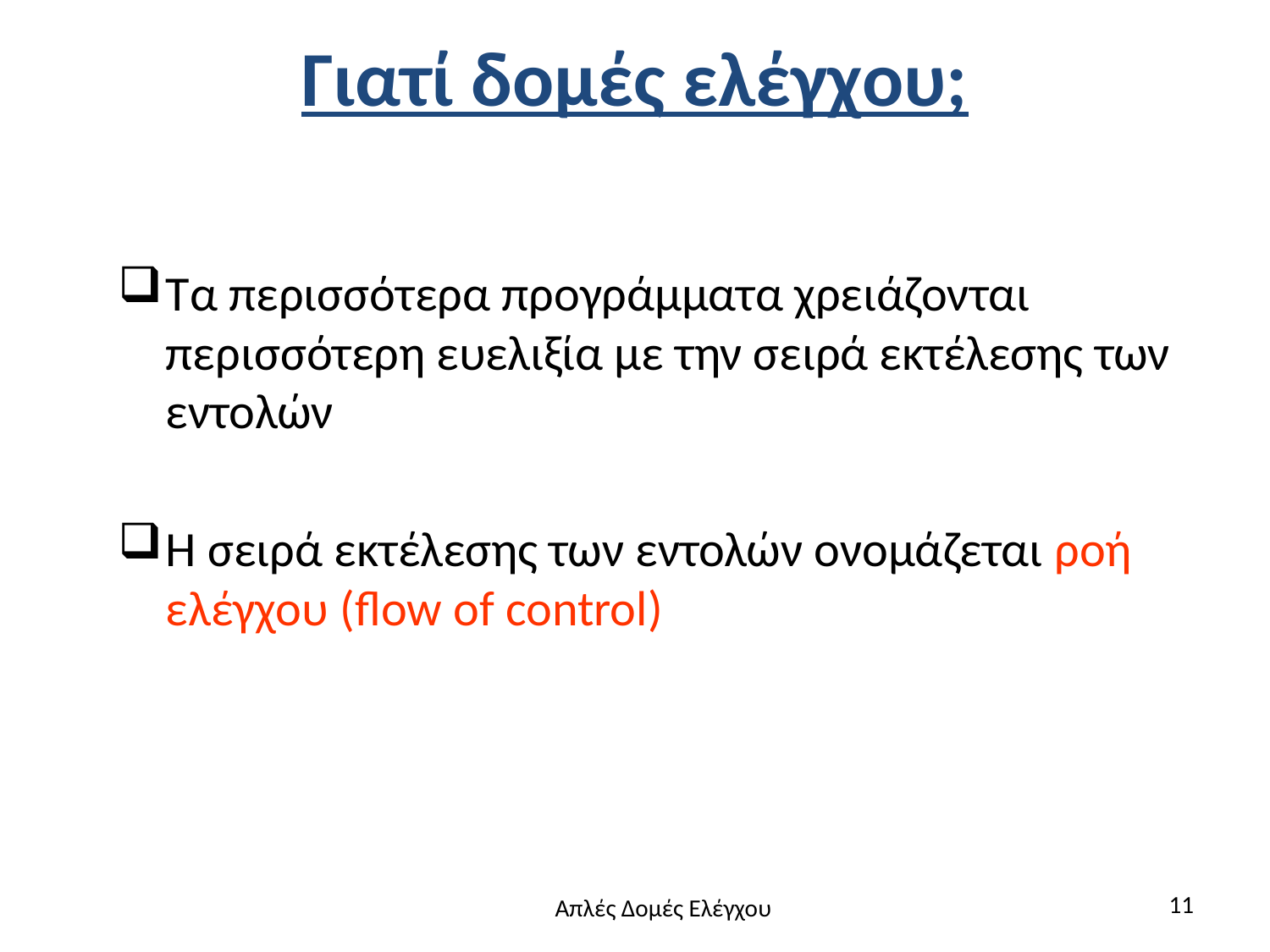

# Γιατί δομές ελέγχου;

Τα περισσότερα προγράμματα χρειάζονται περισσότερη ευελιξία με την σειρά εκτέλεσης των εντολών

Η σειρά εκτέλεσης των εντολών ονομάζεται ροή ελέγχου (flow of control)
11
Απλές Δομές Ελέγχου